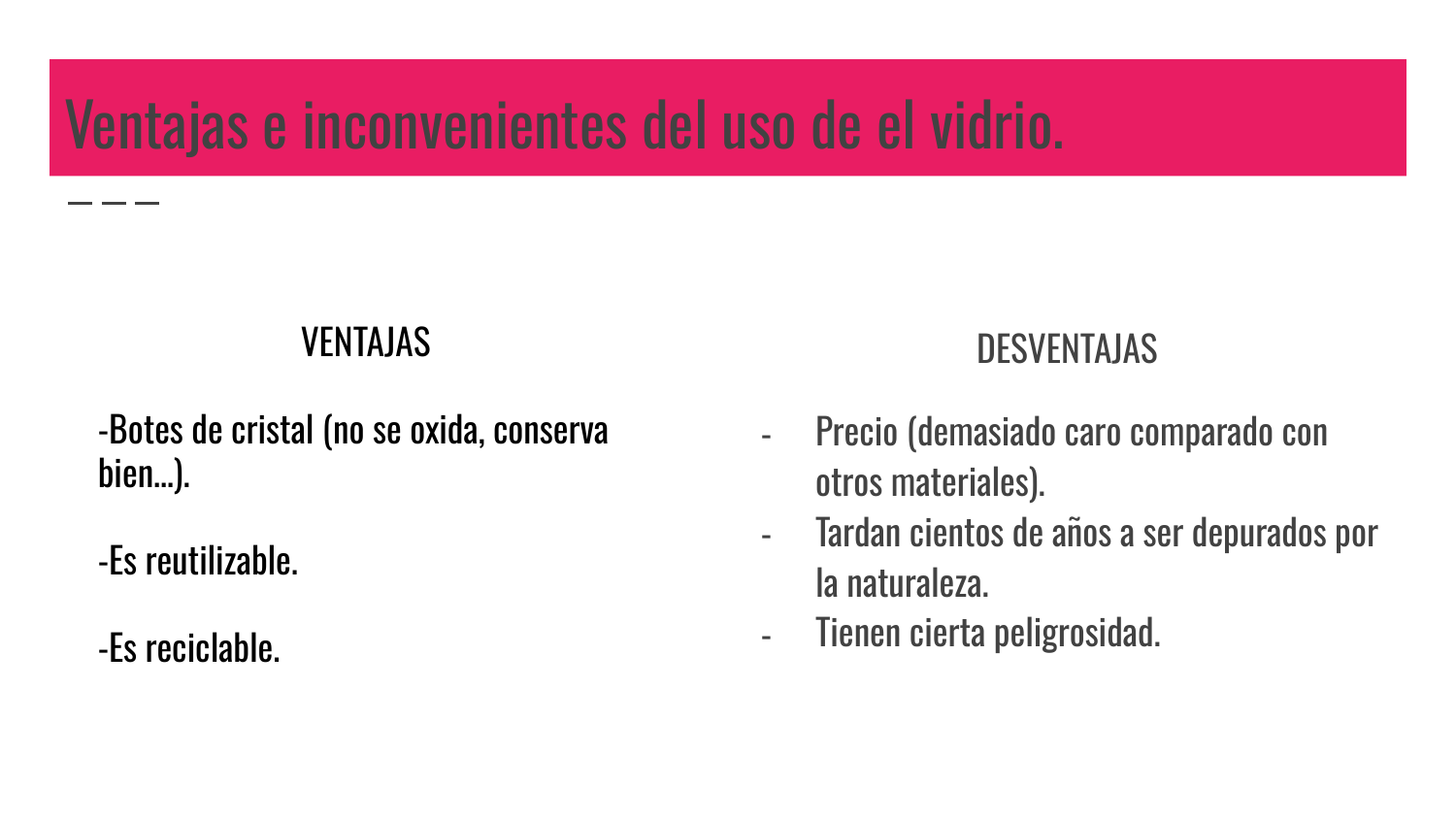

# Ventajas e inconvenientes del uso de el vidrio.
VENTAJAS

-Botes de cristal (no se oxida, conserva bien…).

-Es reutilizable.

-Es reciclable.
DESVENTAJAS
Precio (demasiado caro comparado con otros materiales).
Tardan cientos de años a ser depurados por la naturaleza.
Tienen cierta peligrosidad.